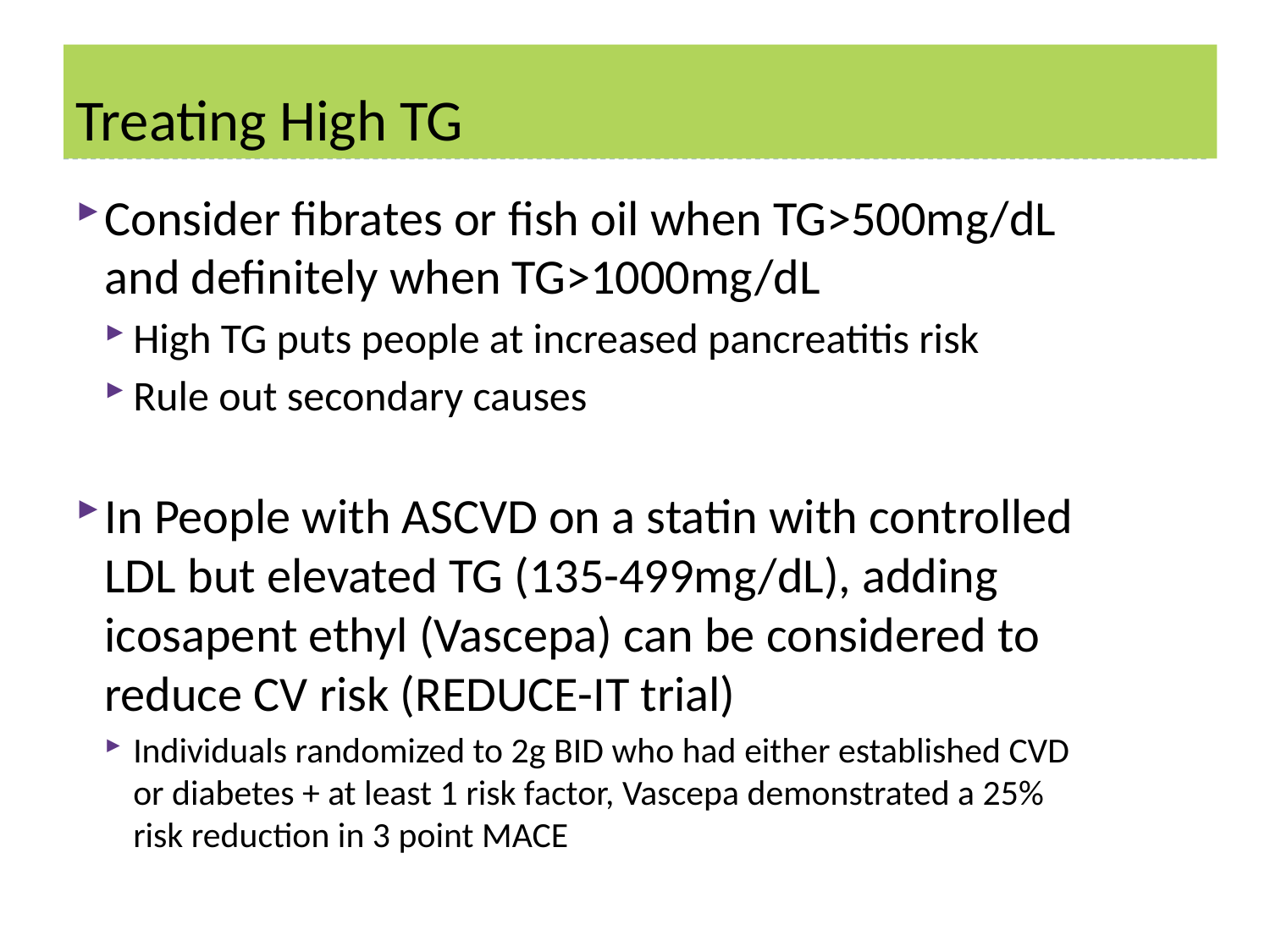

# Treating High TG
Consider fibrates or fish oil when TG>500mg/dL and definitely when TG>1000mg/dL
High TG puts people at increased pancreatitis risk
Rule out secondary causes

In People with ASCVD on a statin with controlled LDL but elevated TG (135-499mg/dL), adding icosapent ethyl (Vascepa) can be considered to reduce CV risk (REDUCE-IT trial)
Individuals randomized to 2g BID who had either established CVD or diabetes + at least 1 risk factor, Vascepa demonstrated a 25% risk reduction in 3 point MACE